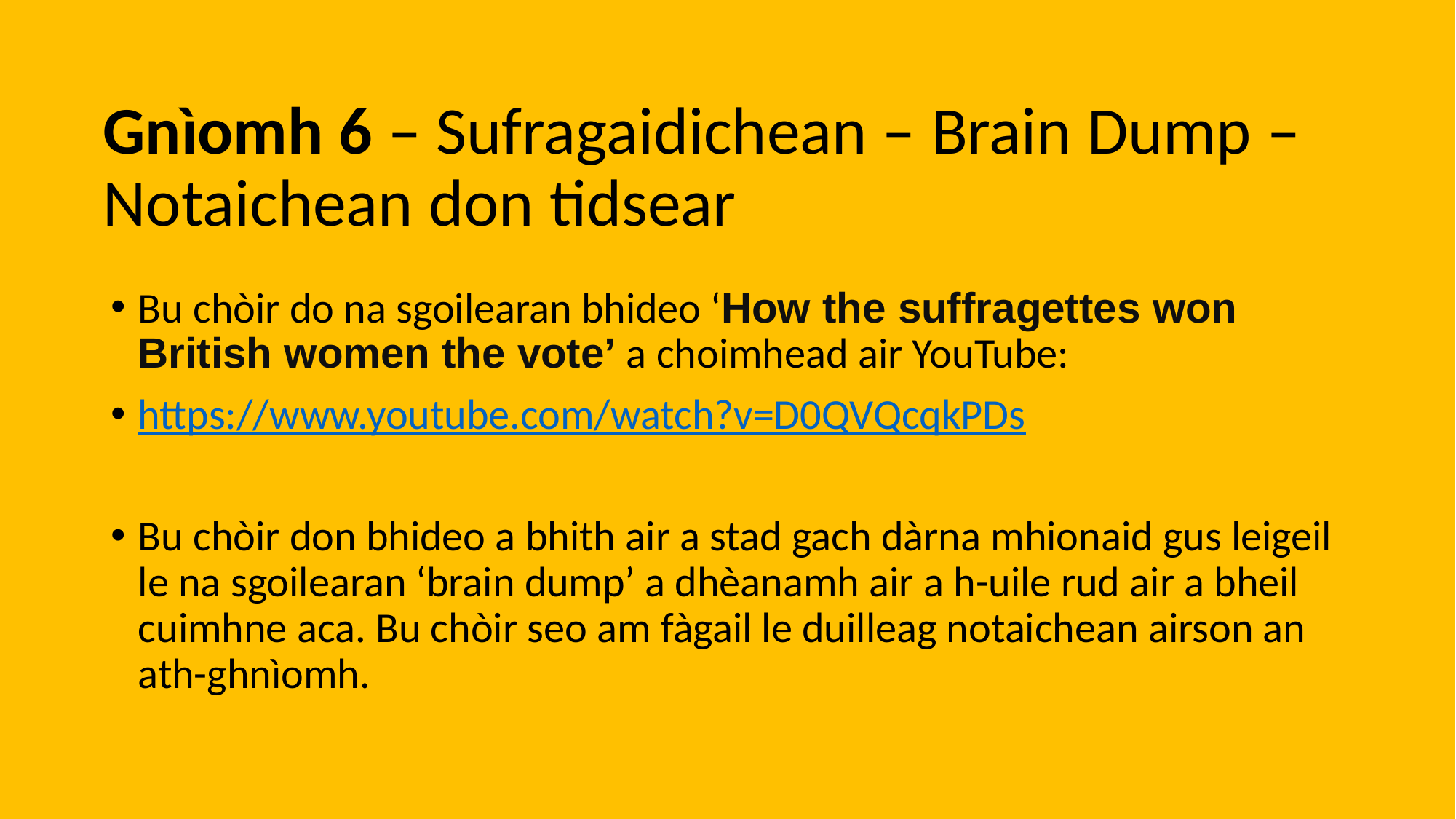

# Gnìomh 6 – Sufragaidichean – Brain Dump – Notaichean don tidsear
Bu chòir do na sgoilearan bhideo ‘How the suffragettes won British women the vote’ a choimhead air YouTube:
https://www.youtube.com/watch?v=D0QVQcqkPDs

Bu chòir don bhideo a bhith air a stad gach dàrna mhionaid gus leigeil le na sgoilearan ‘brain dump’ a dhèanamh air a h-uile rud air a bheil cuimhne aca. Bu chòir seo am fàgail le duilleag notaichean airson an ath-ghnìomh.